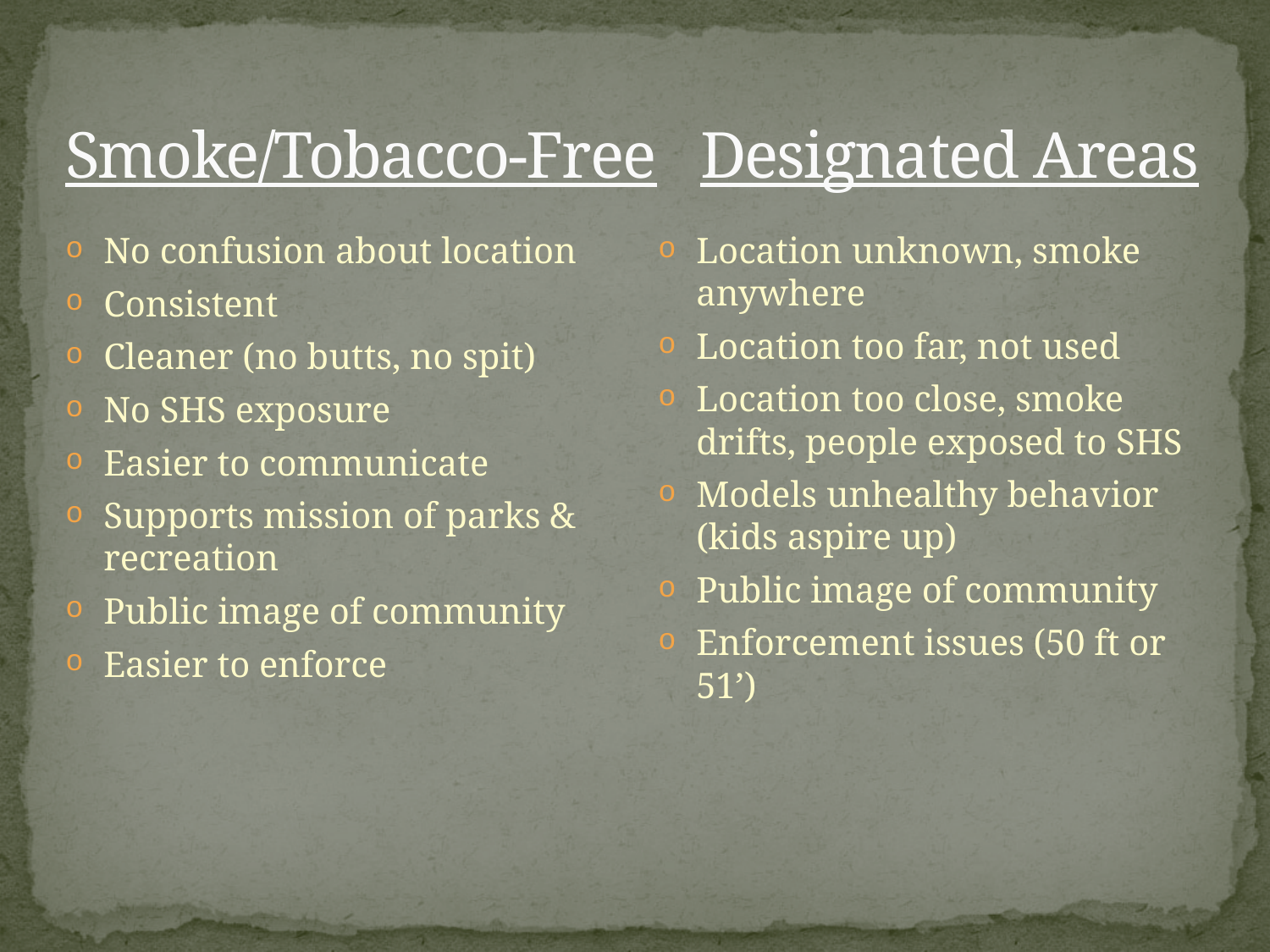

# Smoke/Tobacco-Free  	Designated Areas
No confusion about location
Consistent
Cleaner (no butts, no spit)
No SHS exposure
Easier to communicate
Supports mission of parks & recreation
Public image of community
Easier to enforce

Location unknown, smoke anywhere
Location too far, not used
Location too close, smoke drifts, people exposed to SHS
Models unhealthy behavior (kids aspire up)
Public image of community
Enforcement issues (50 ft or 51’)